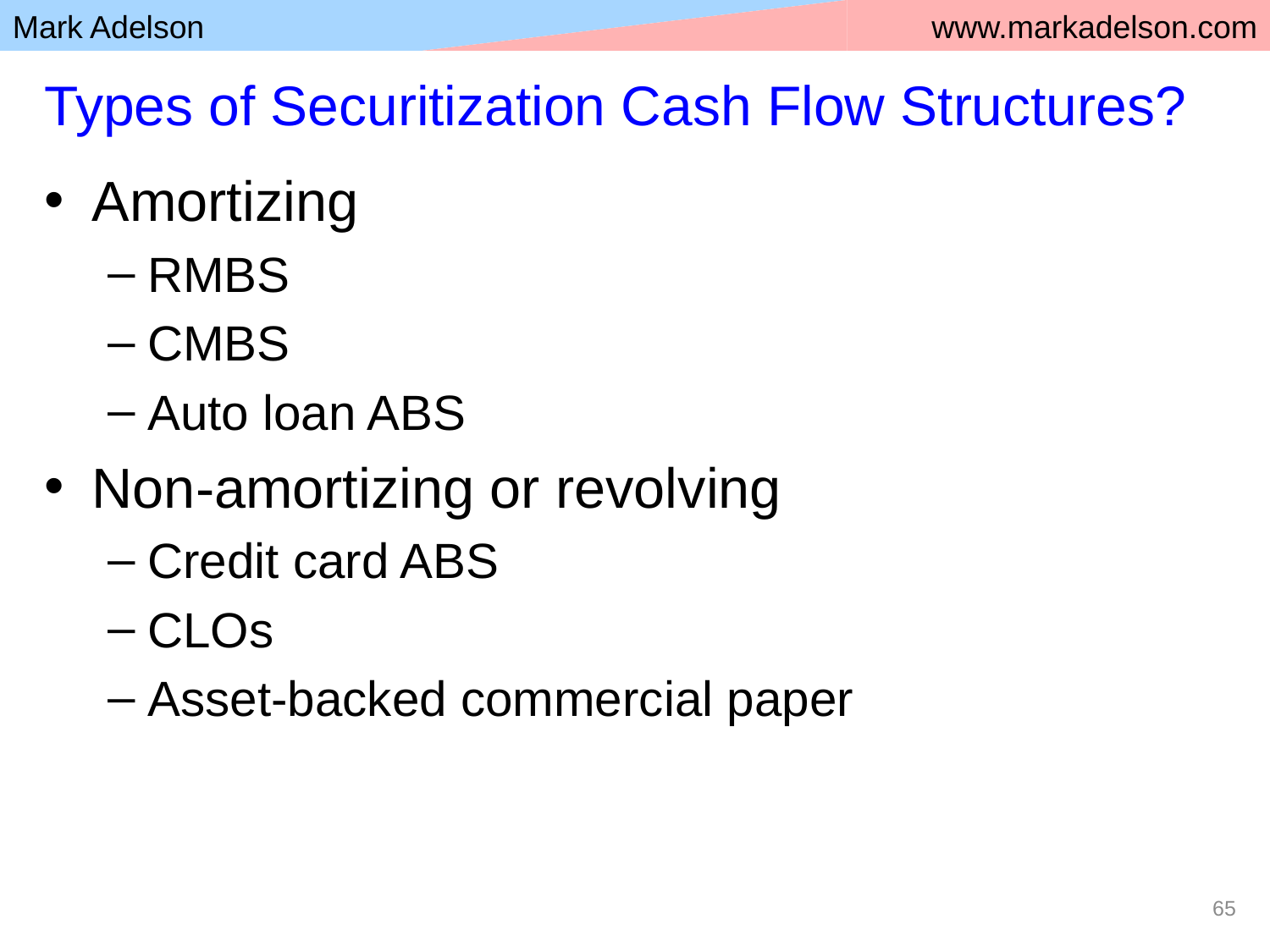

# Types of Securitization Cash Flow Structures?
Amortizing
RMBS
CMBS
Auto loan ABS
Non-amortizing or revolving
Credit card ABS
CLOs
Asset-backed commercial paper
65